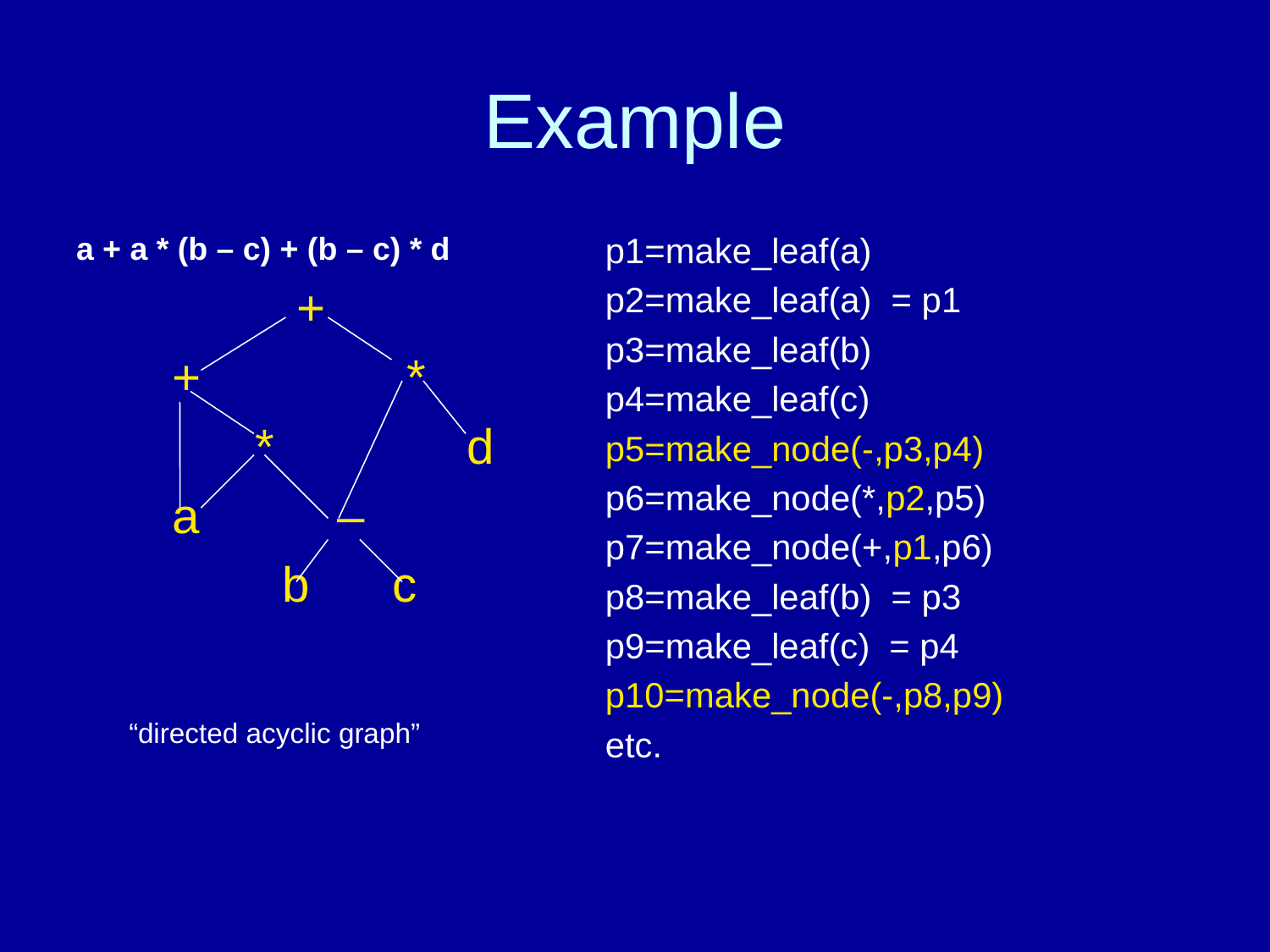

# Example
a + a * (b – c) + (b – c) * d
                +
       +               *
             *              d
       a          –
               b      c
p1=make_leaf(a)
p2=make_leaf(a)  = p1
p3=make_leaf(b)
p4=make_leaf(c)
p5=make_node(-,p3,p4)
p6=make_node(*,p2,p5)
p7=make_node(+,p1,p6)
p8=make_leaf(b)  = p3
p9=make_leaf(c)  = p4
p10=make_node(-,p8,p9)
etc.

“directed acyclic graph”